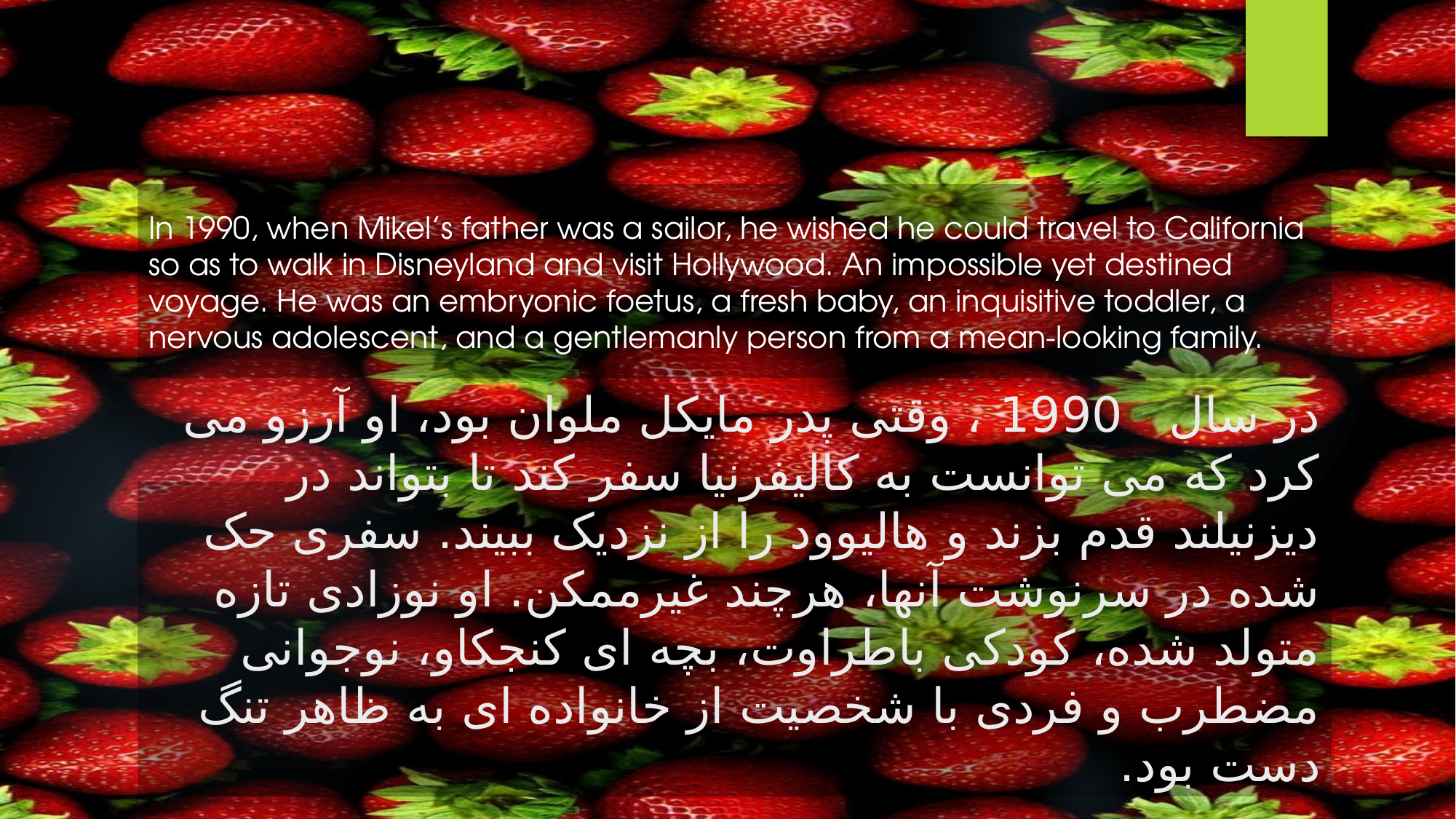

# In 1990, when Mikel’s father was a sailor, he wished he could travel to California so as to walk in Disneyland and visit Hollywood. An impossible yet destined voyage. He was an embryonic foetus, a fresh baby, an inquisitive toddler, a nervous adolescent, and a gentlemanly person from a mean-looking family.

در سال   1990 ، وقتی پدر مایکل ملوان بود، او آرزو می کرد که می توانست به کالیفرنیا سفر کند تا بتواند در دیزنیلند قدم بزند و هالیوود را از نزدیک ببیند. سفری حک شده در سرنوشت آنها، هرچند غیرممکن. او نوزادی تازه متولد شده، کودکی باطراوت، بچه ای کنجکاو، نوجوانی مضطرب و فردی با شخصیت از خانواده ای به ظاهر تنگ دست بود.